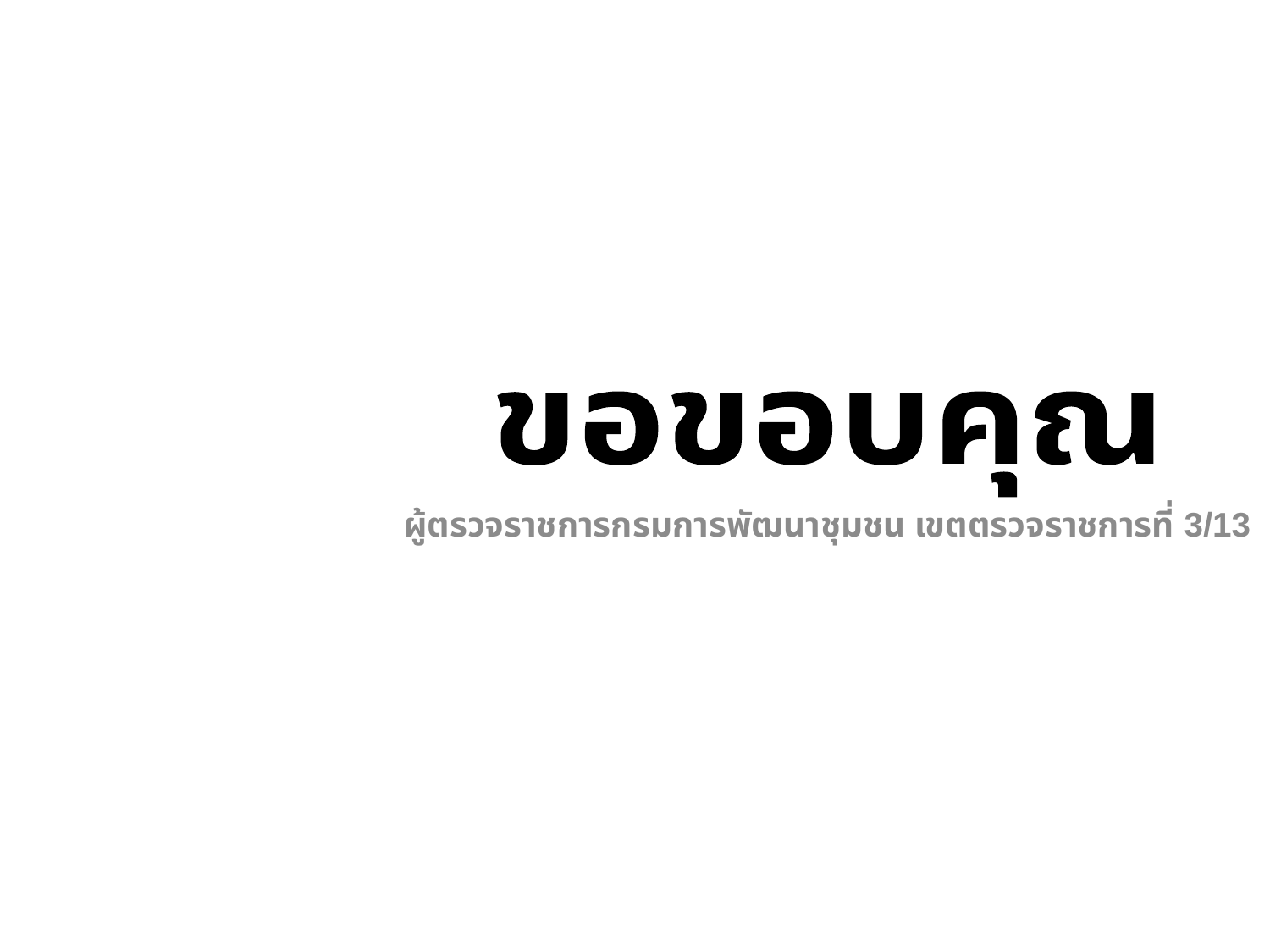

ขอขอบคุณ
ผู้ตรวจราชการกรมการพัฒนาชุมชน เขตตรวจราชการที่ 3/13